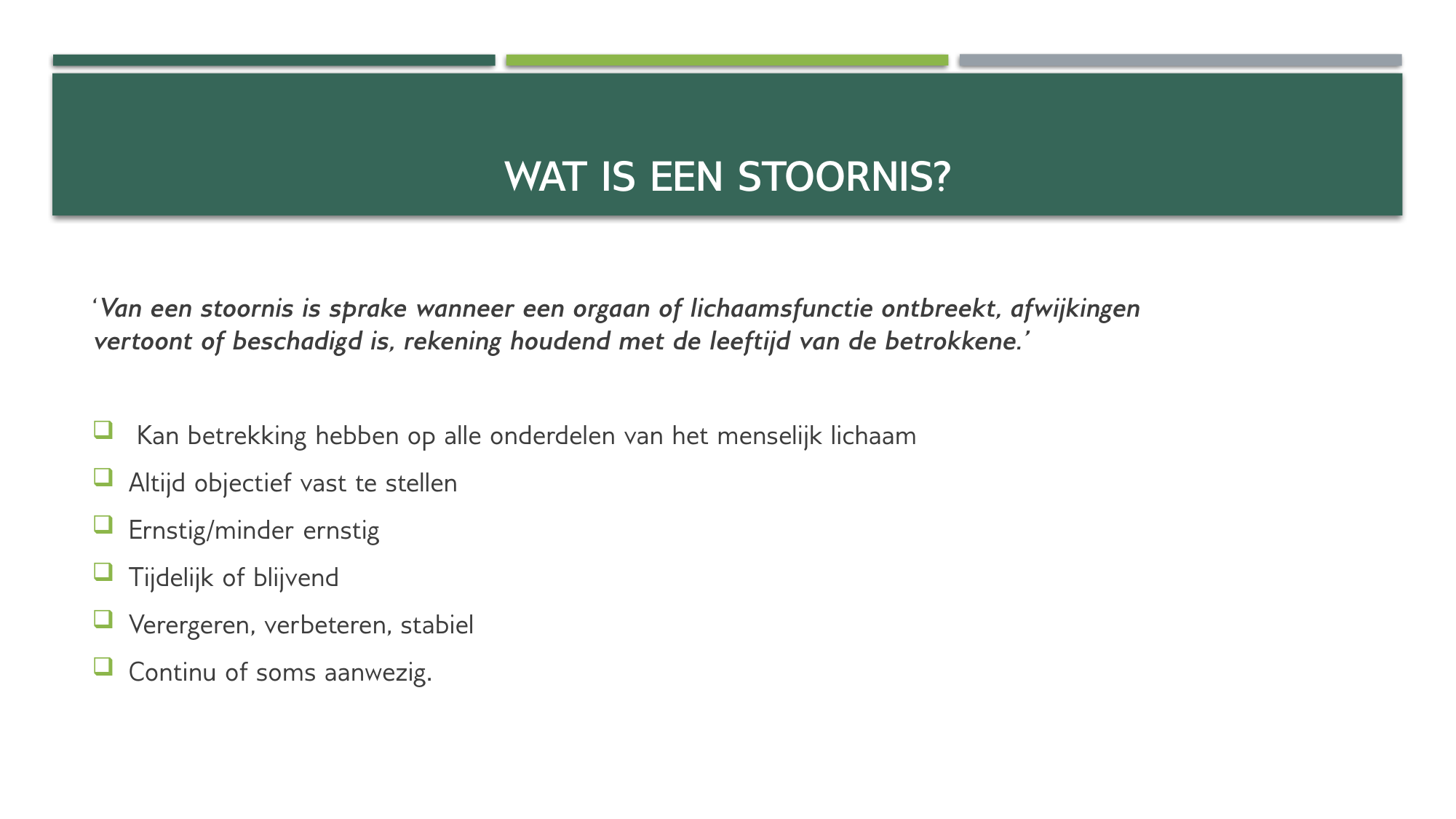

# Wat is een stoornis?
‘Van een stoornis is sprake wanneer een orgaan of lichaamsfunctie ontbreekt, afwijkingen vertoont of beschadigd is, rekening houdend met de leeftijd van de betrokkene.’

 Kan betrekking hebben op alle onderdelen van het menselijk lichaam
Altijd objectief vast te stellen
Ernstig/minder ernstig
Tijdelijk of blijvend
Verergeren, verbeteren, stabiel
Continu of soms aanwezig.